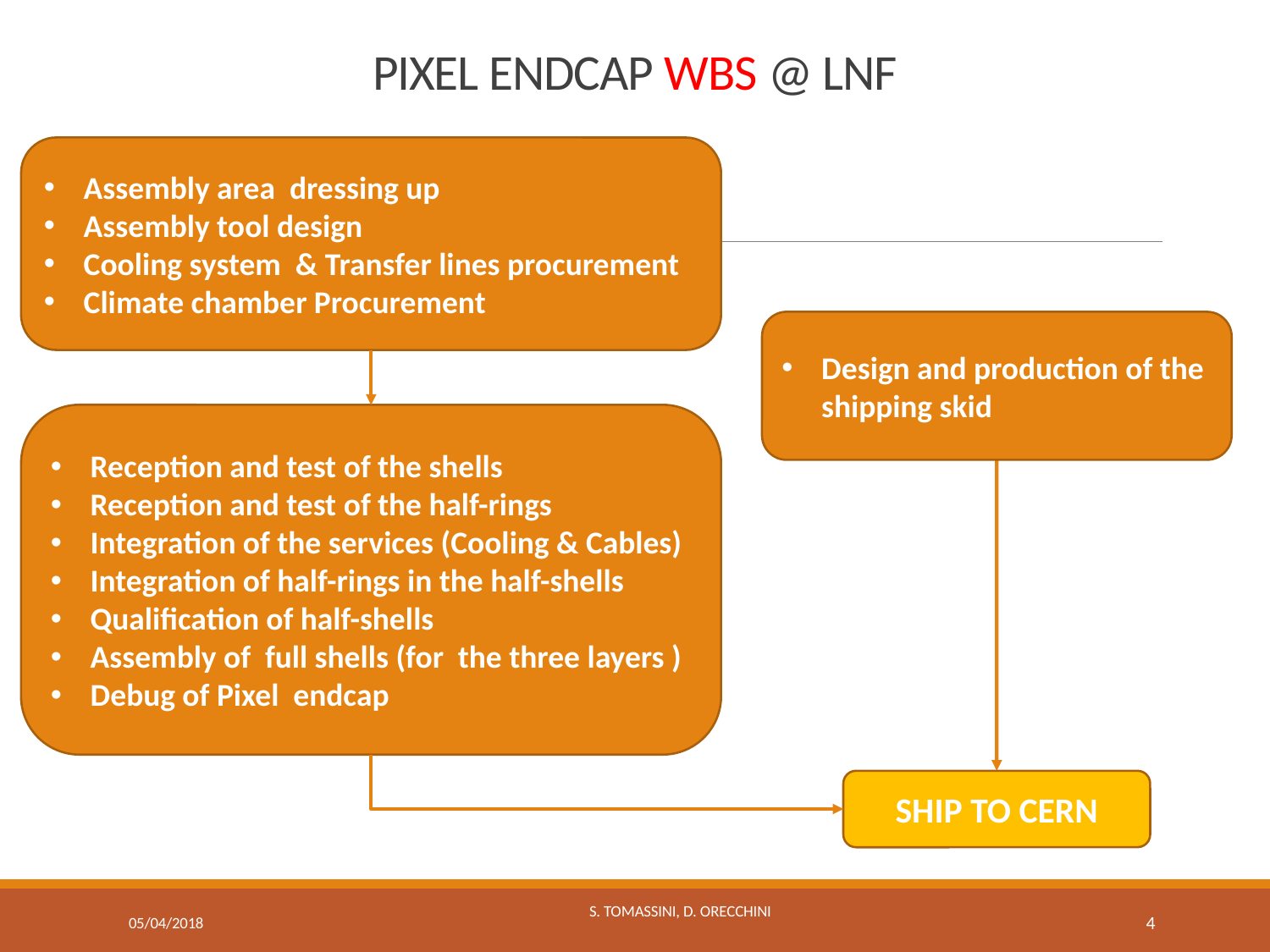

# PIXEL ENDCAP WBS @ LNF
Assembly area  dressing up
Assembly tool design
Cooling system  & Transfer lines procurement
Climate chamber Procurement
Design and production of the shipping skid
Reception and test of the shells
Reception and test of the half-rings
Integration of the services (Cooling & Cables)
Integration of half-rings in the half-shells
Qualification of half-shells
Assembly of  full shells (for  the three layers )
Debug of Pixel  endcap
SHIP TO CERN
05/04/2018
4
S. Tomassini, D. Orecchini